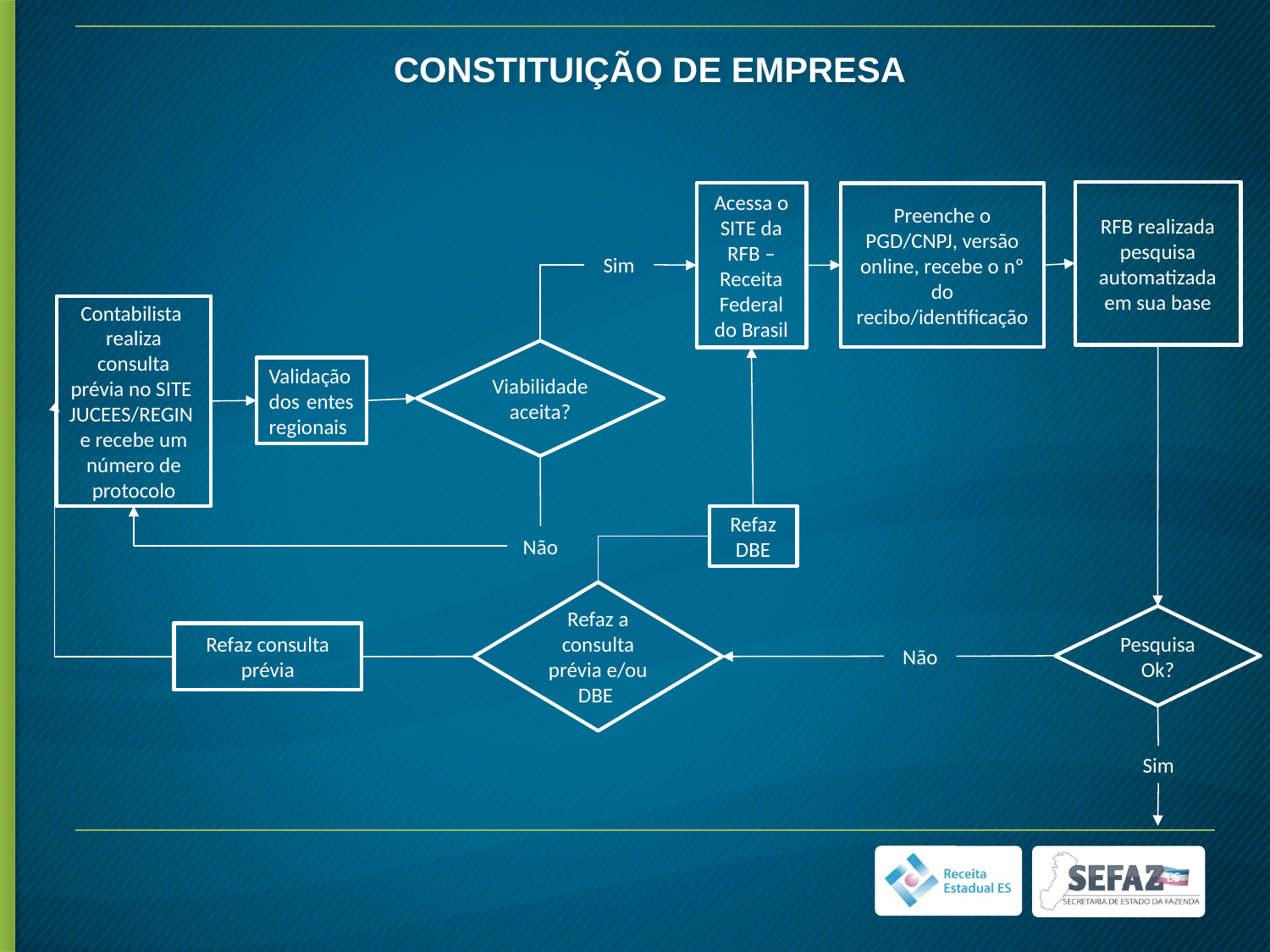

CONSTITUIÇÃO DE EMPRESA
RFB realizada pesquisa automatizada em sua base
Acessa o SITE da RFB – Receita Federal do Brasil
Preenche o PGD/CNPJ, versão online, recebe o nº do recibo/identificação
Sim
Contabilista  realiza consulta prévia no SITE  JUCEES/REGIN  e recebe um número de protocolo
Viabilidade aceita?
Validação dos entes regionais
Refaz DBE
Não
Refaz a consulta prévia e/ou DBE
Pesquisa Ok?
Não
Refaz consulta prévia
Sim